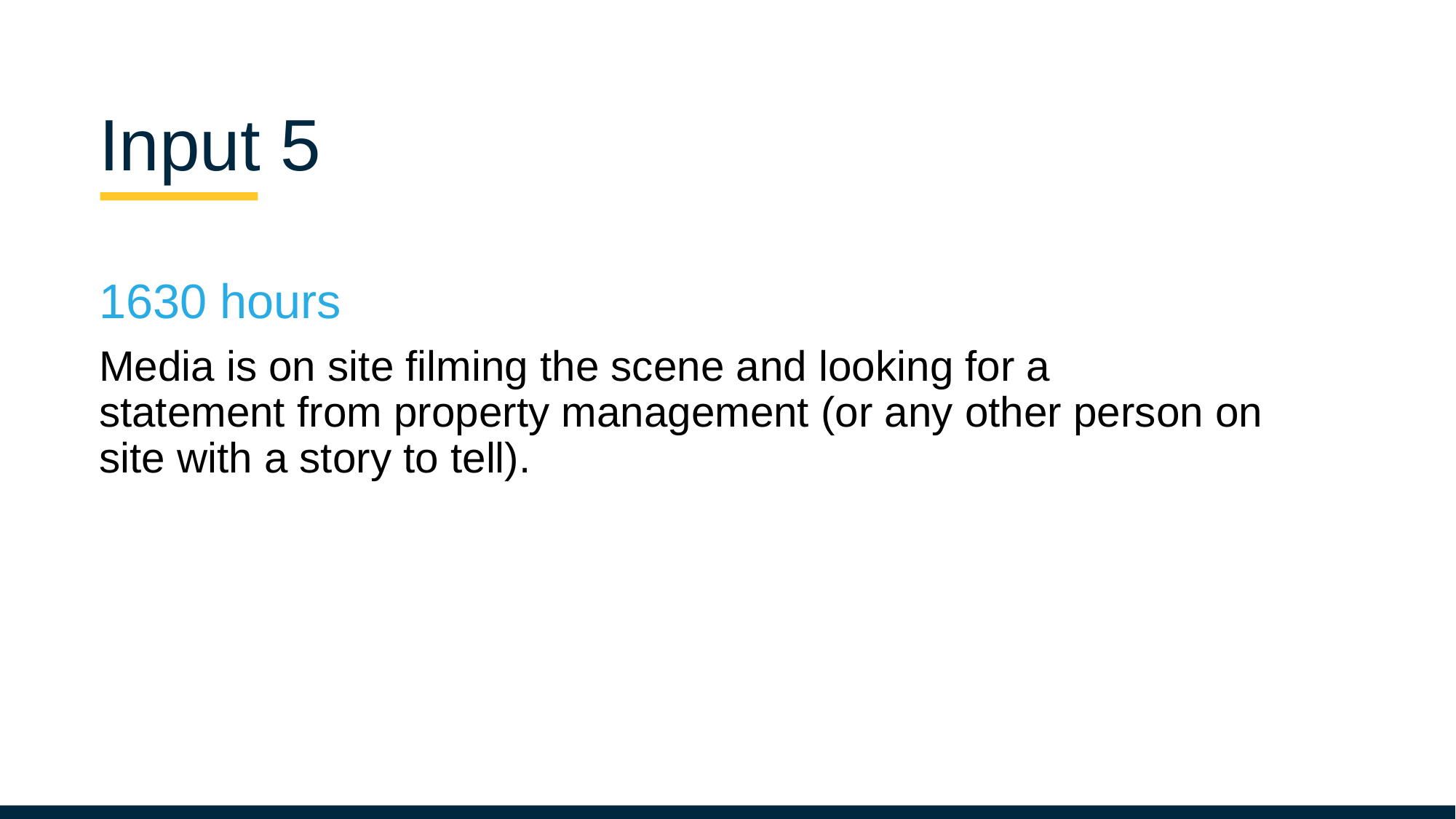

Input 5

1630 hours
Media is on site filming the scene and looking for a statement from property management (or any other person on site with a story to tell).